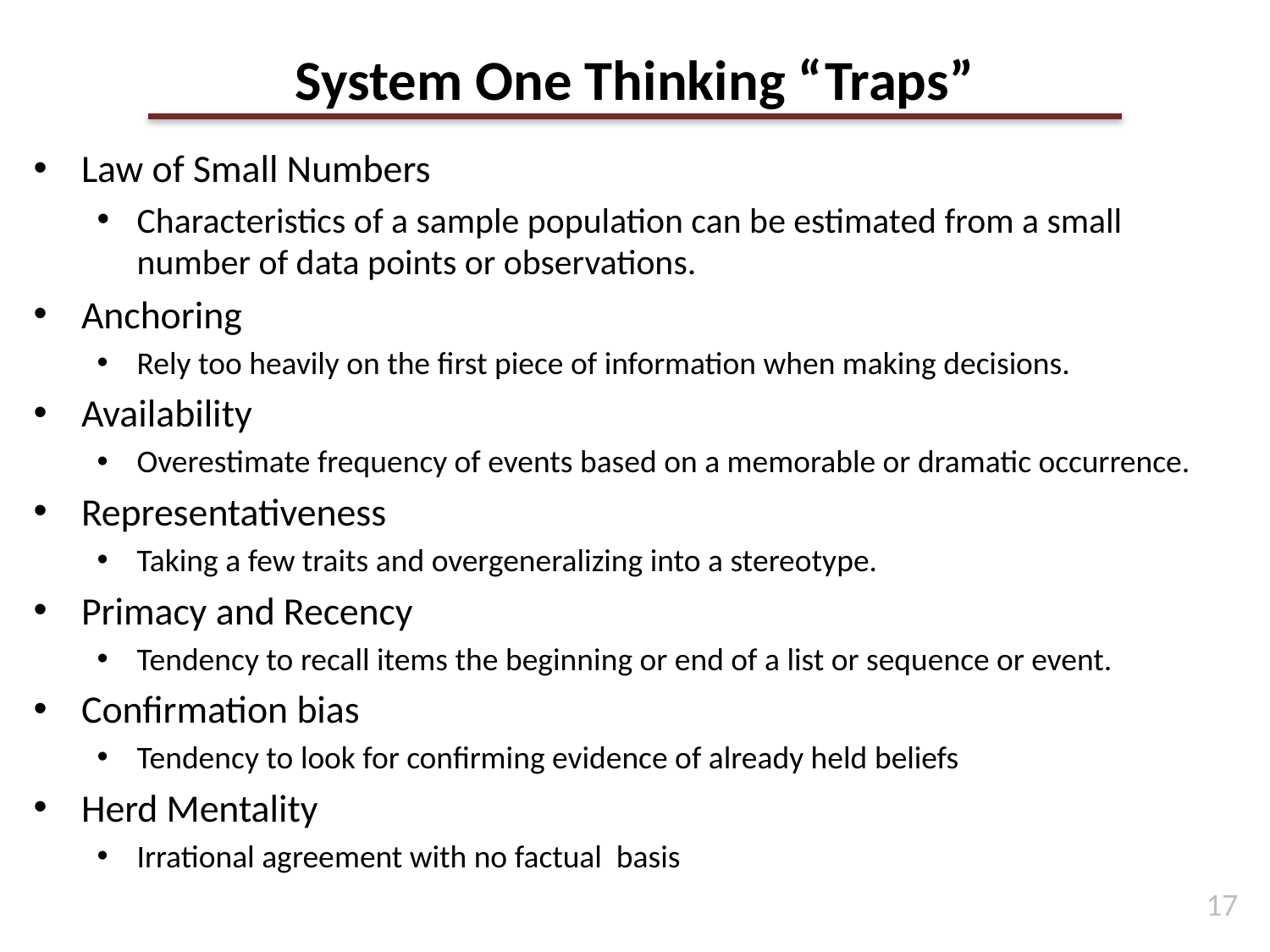

# System One Thinking “Traps”
Law of Small Numbers
Characteristics of a sample population can be estimated from a small number of data points or observations.
Anchoring
Rely too heavily on the first piece of information when making decisions.
Availability
Overestimate frequency of events based on a memorable or dramatic occurrence.
Representativeness
Taking a few traits and overgeneralizing into a stereotype.
Primacy and Recency
Tendency to recall items the beginning or end of a list or sequence or event.
Confirmation bias
Tendency to look for confirming evidence of already held beliefs
Herd Mentality
Irrational agreement with no factual  basis

17